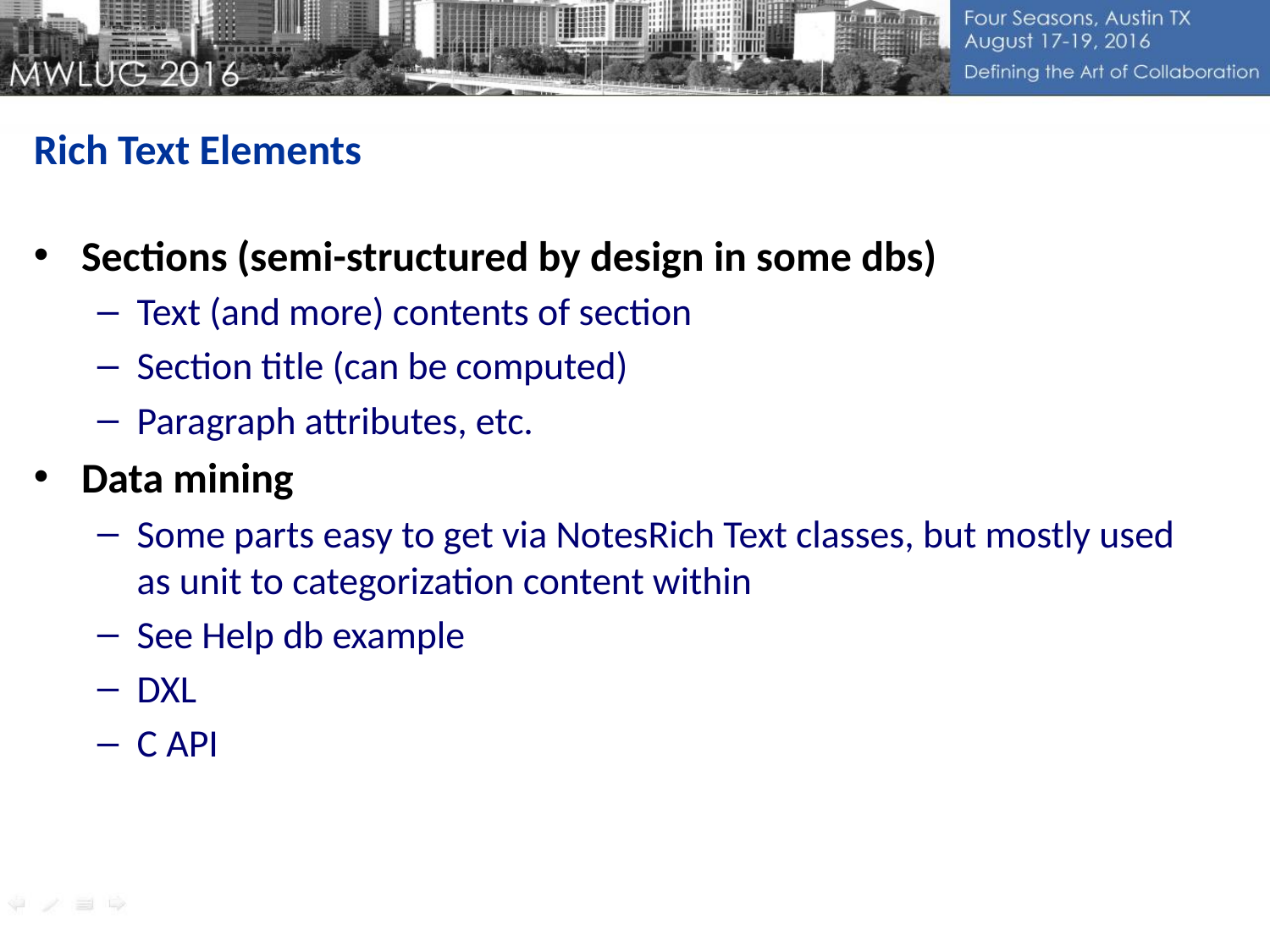

Rich Text Elements
Sections (semi-structured by design in some dbs)
Text (and more) contents of section
Section title (can be computed)
Paragraph attributes, etc.
Data mining
Some parts easy to get via NotesRich Text classes, but mostly used as unit to categorization content within
See Help db example
DXL
C API